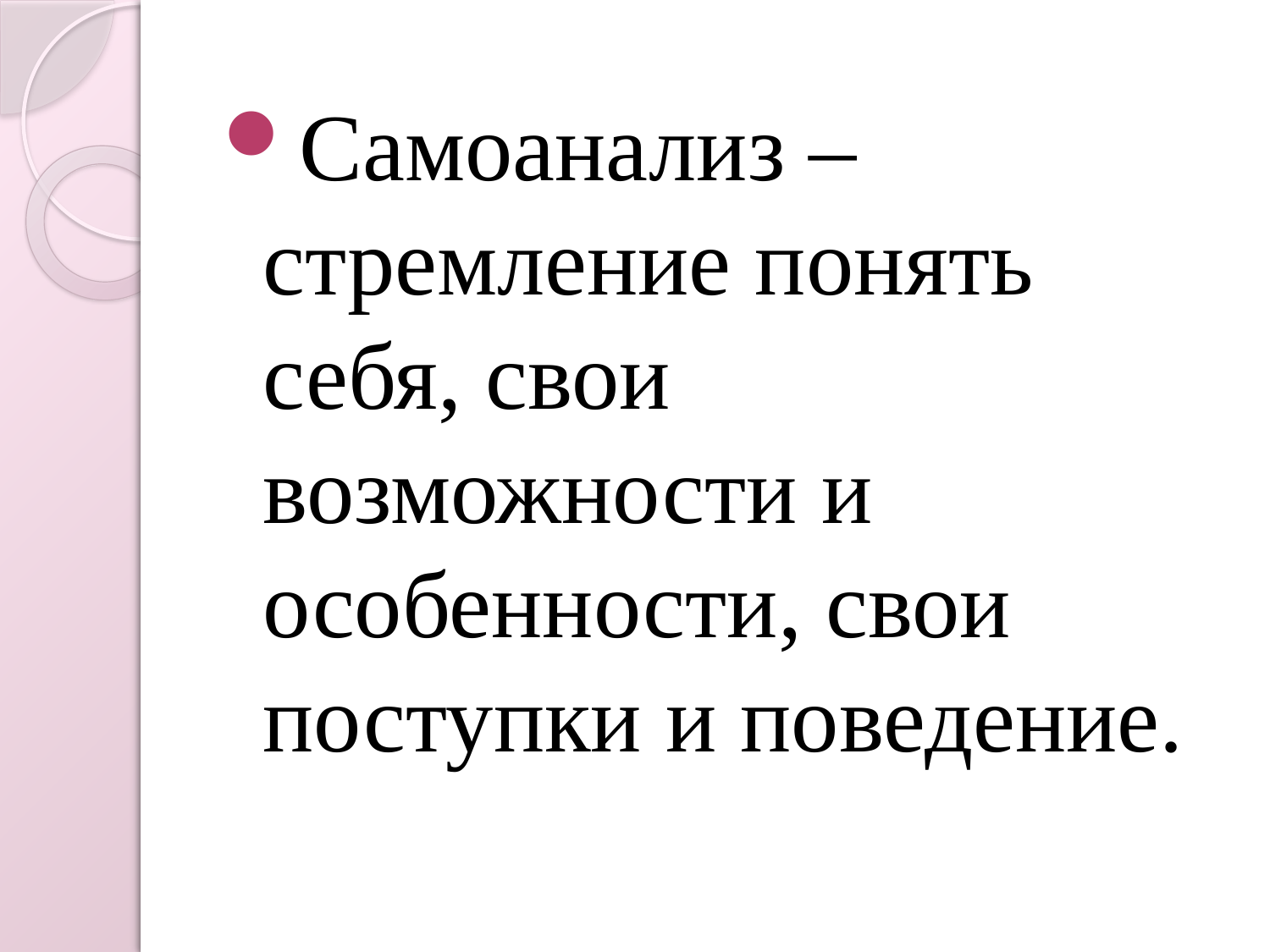

#
Самоанализ – стремление понять себя, свои возможности и особенности, свои поступки и поведение.